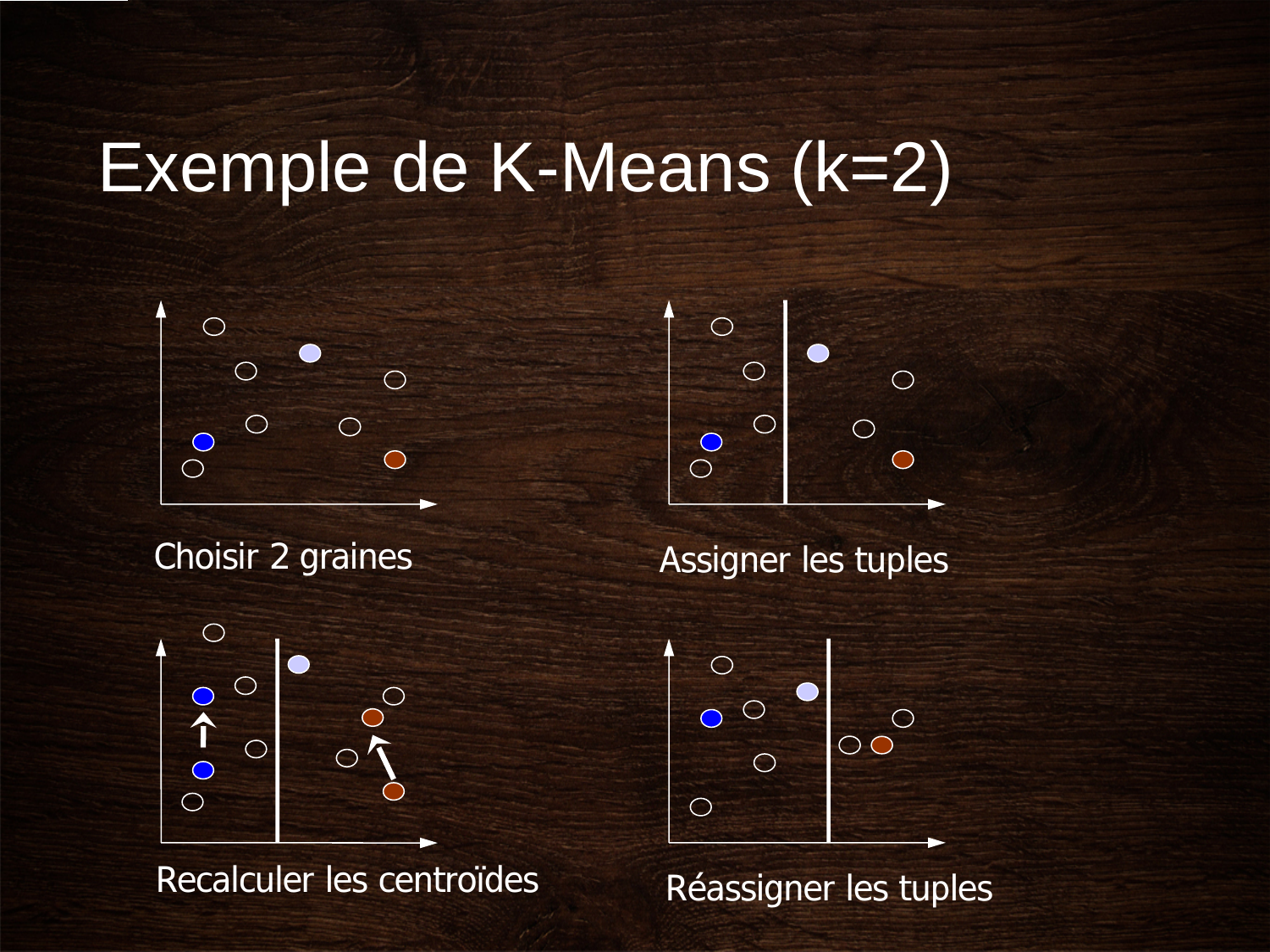

# Exemple de K-Means (k=2)

Choisir 2 graines
Assigner les tuples

Recalculer les centroïdes
Réassigner les tuples